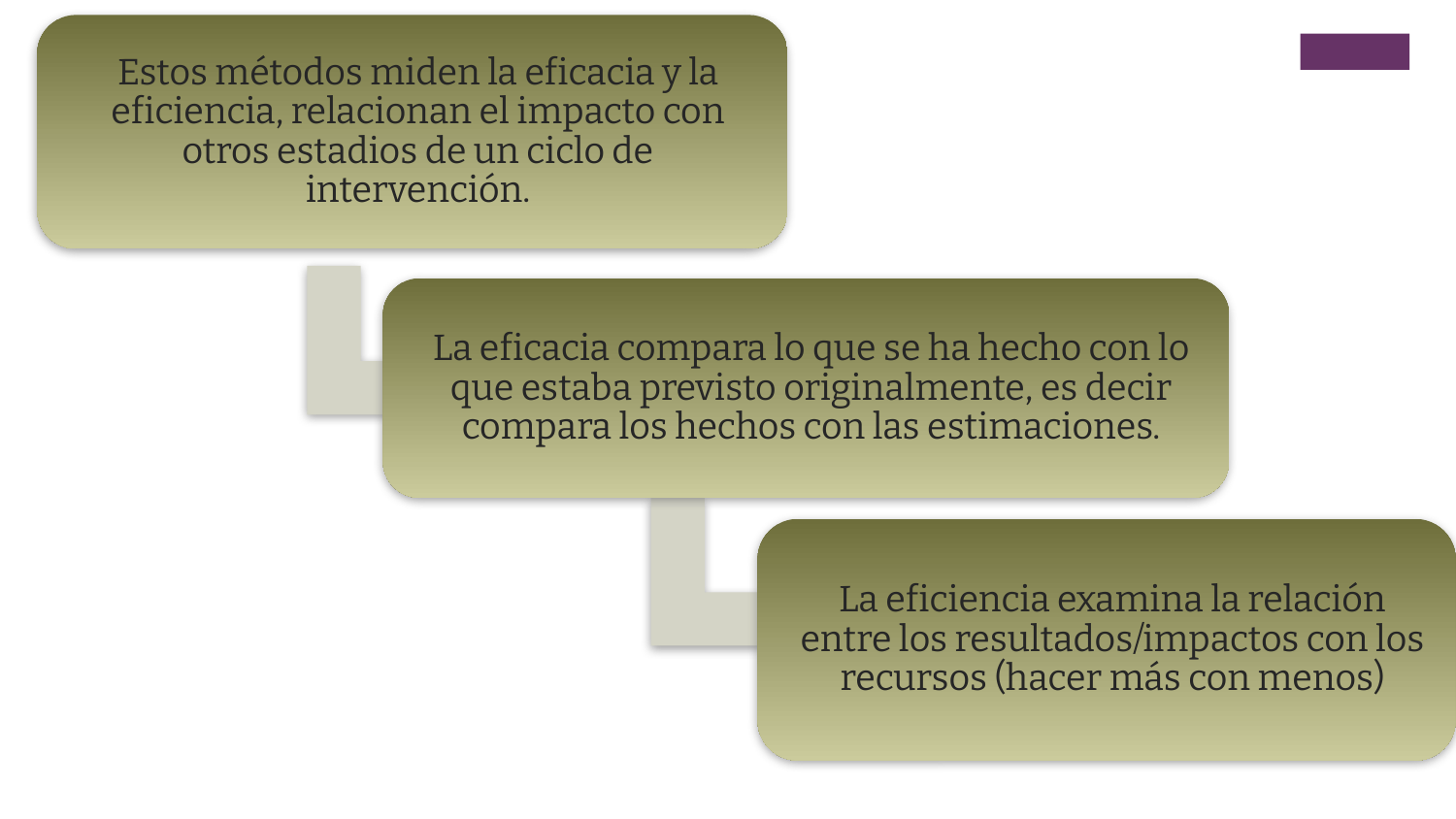

Estos métodos miden la eficacia y la eficiencia, relacionan el impacto con otros estadios de un ciclo de intervención.
La eficacia compara lo que se ha hecho con lo que estaba previsto originalmente, es decir compara los hechos con las estimaciones.
La eficiencia examina la relación entre los resultados/impactos con los recursos (hacer más con menos)